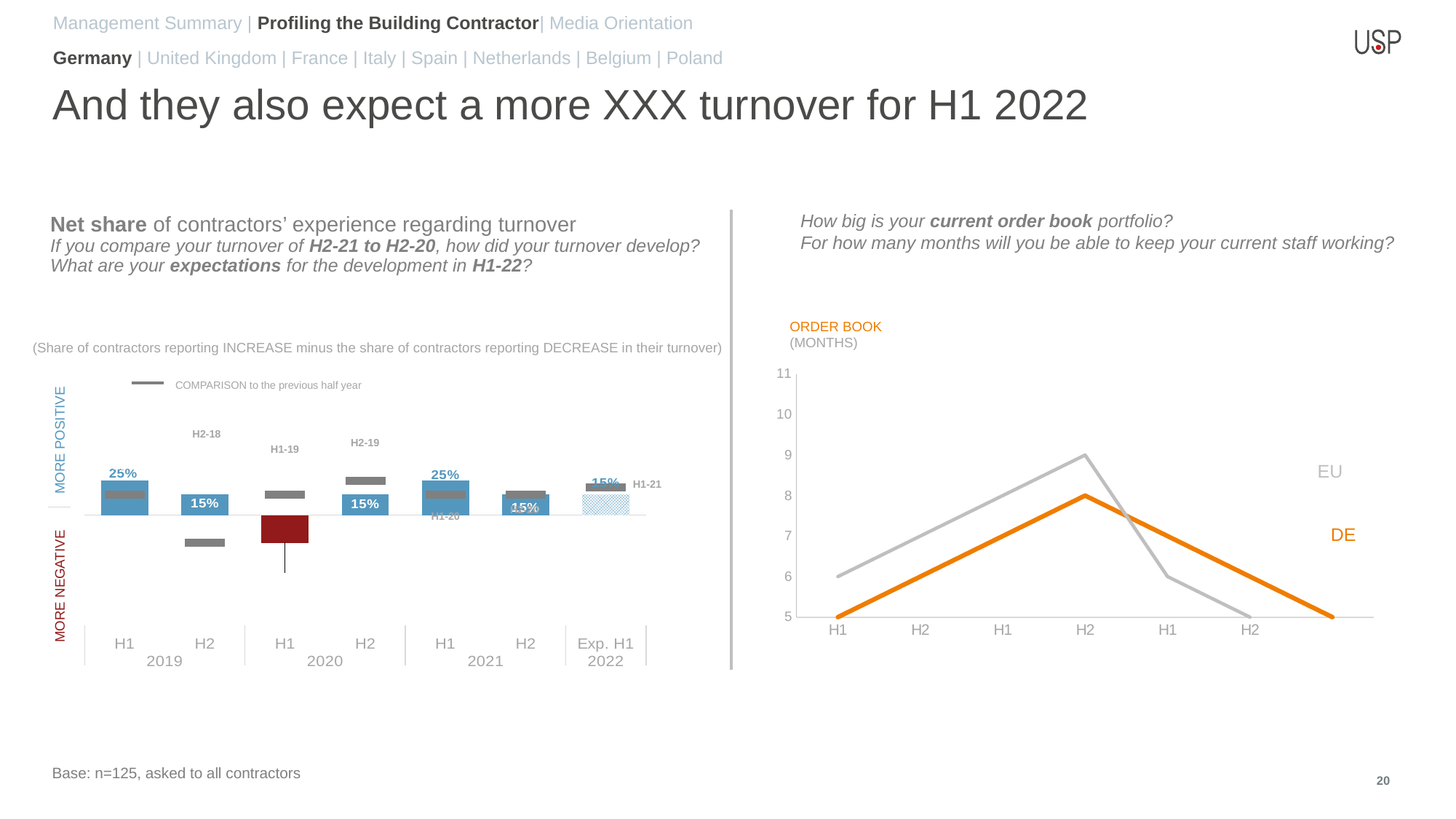

Management Summary | Profiling the Building Contractor| Media Orientation
Germany | United Kingdom | France | Italy | Spain | Netherlands | Belgium | Poland
And they also expect a more XXX turnover for H1 2022
How big is your current order book portfolio?
For how many months will you be able to keep your current staff working?
Net share of contractors’ experience regarding turnover
If you compare your turnover of H2-21 to H2-20, how did your turnover develop?
What are your expectations for the development in H1-22?

ORDER BOOK
(MONTHS)
(Share of contractors reporting INCREASE minus the share of contractors reporting DECREASE in their turnover)

### Chart

| Category | Germany | European Average |
|---|---|---|
| H1 | 5.0 | 6.0 |
| H2 | 6.0 | 7.0 |
| H1 | 7.0 | 8.0 |
| H2 | 8.0 | 9.0 |
| H1 | 7.0 | 6.0 |
| H2 | 6.0 | 5.0 |
COMPARISON to the previous half year

### Chart

| Category |  |  |
|---|---|---|
| H1 | 0.25 | 0.15 |
| H2 | 0.15 | -0.2 |
| H1 | -0.2 | 0.15 |
| H2 | 0.15 | 0.25 |
| H1 | 0.25 | 0.15 |
| H2 | 0.15 | 0.15 |
| Exp. H1 | 0.15 | 0.2 |
H2-18
MORE POSITIVE
H2-19
H1-19
H1-18
H1-18
EU
H1-21
H2-20
H1-20
DE
MORE NEGATIVE
Base: n=125, asked to all contractors
20